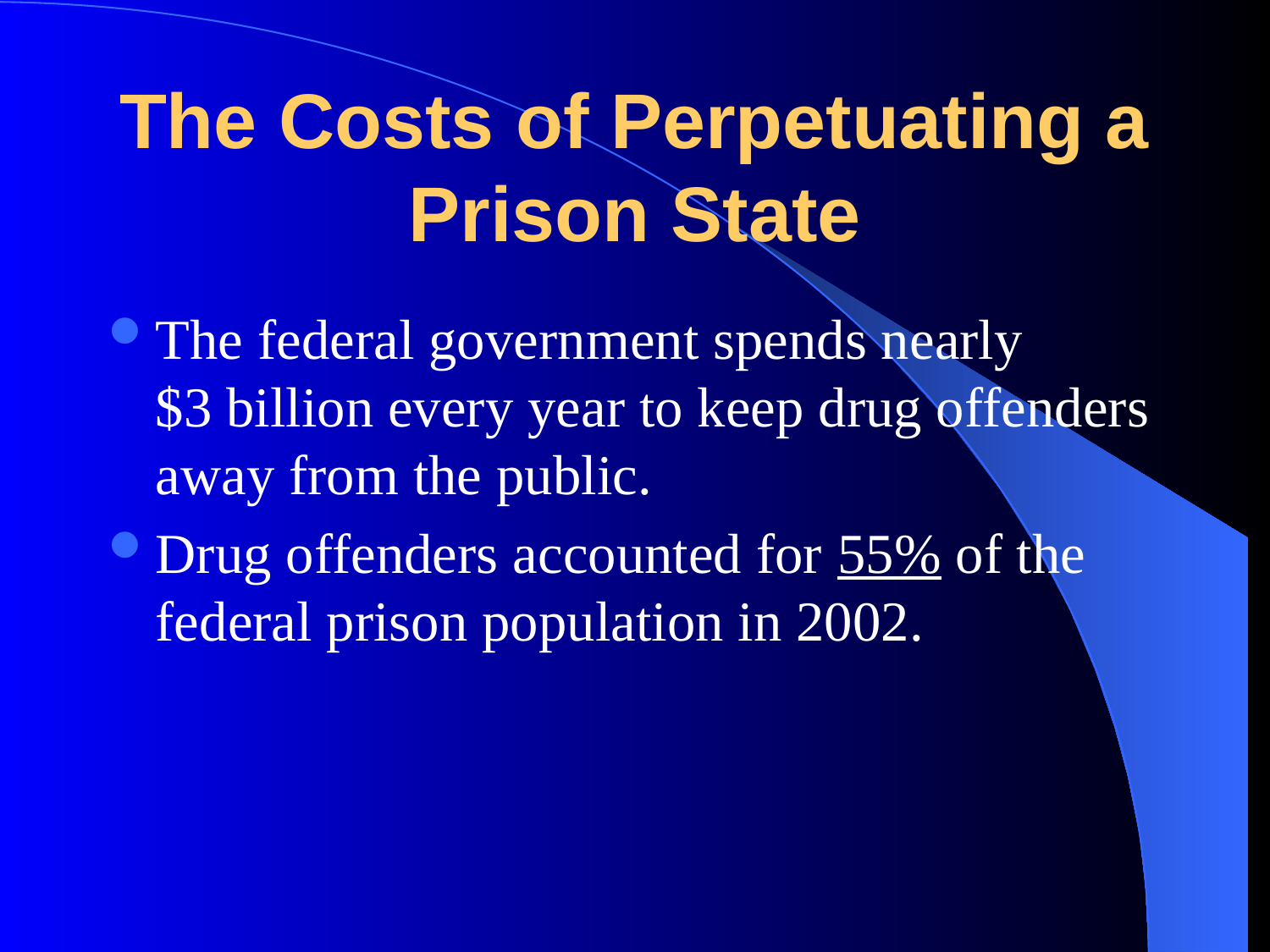

# The Costs of Perpetuating a Prison State
The federal government spends nearly      $3 billion every year to keep drug offenders away from the public.
Drug offenders accounted for 55% of the federal prison population in 2002.